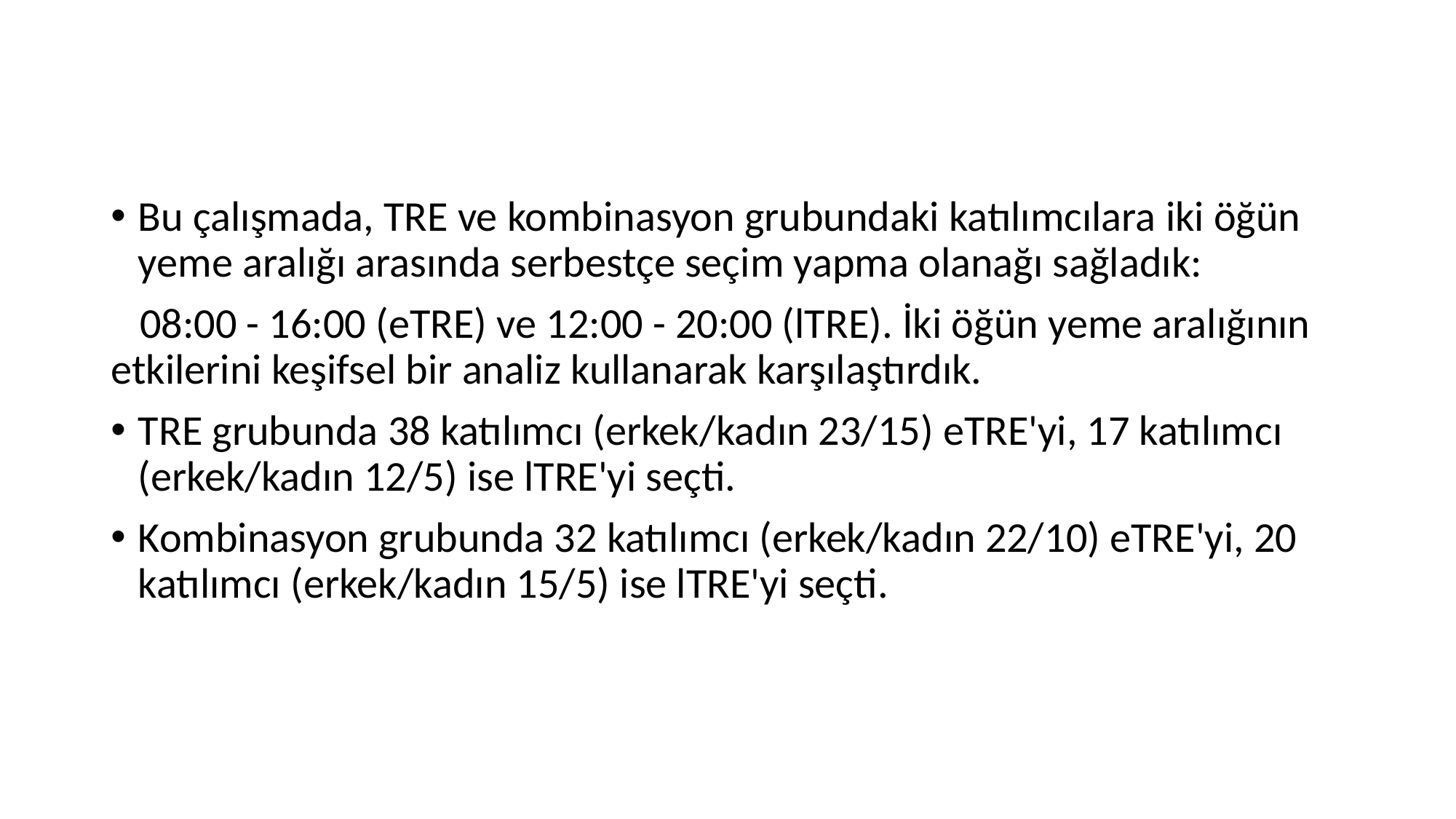

Bu çalışmada, TRE ve kombinasyon grubundaki katılımcılara iki öğün yeme aralığı arasında serbestçe seçim yapma olanağı sağladık:
   08:00 - 16:00 (eTRE) ve 12:00 - 20:00 (lTRE). İki öğün yeme aralığının etkilerini keşifsel bir analiz kullanarak karşılaştırdık.
TRE grubunda 38 katılımcı (erkek/kadın 23/15) eTRE'yi, 17 katılımcı (erkek/kadın 12/5) ise lTRE'yi seçti.
Kombinasyon grubunda 32 katılımcı (erkek/kadın 22/10) eTRE'yi, 20 katılımcı (erkek/kadın 15/5) ise lTRE'yi seçti.